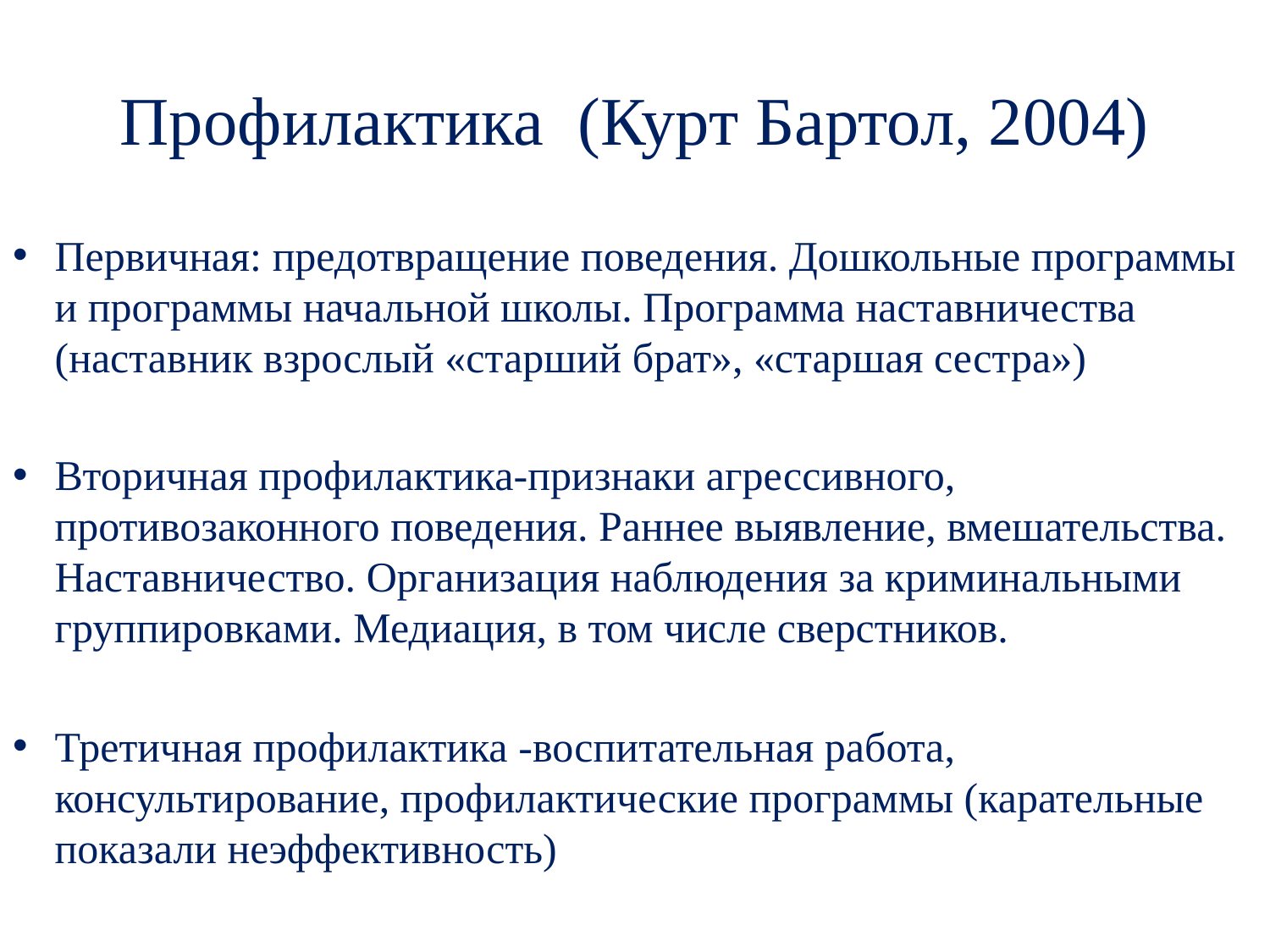

# Профилактика  (Курт Бартол, 2004)
Первичная: предотвращение поведения. Дошкольные программы и программы начальной школы. Программа наставничества (наставник взрослый «старший брат», «старшая сестра»)

Вторичная профилактика-признаки агрессивного, противозаконного поведения. Раннее выявление, вмешательства. Наставничество. Организация наблюдения за криминальными группировками. Медиация, в том числе сверстников.

Третичная профилактика -воспитательная работа, консультирование, профилактические программы (карательные показали неэффективность)